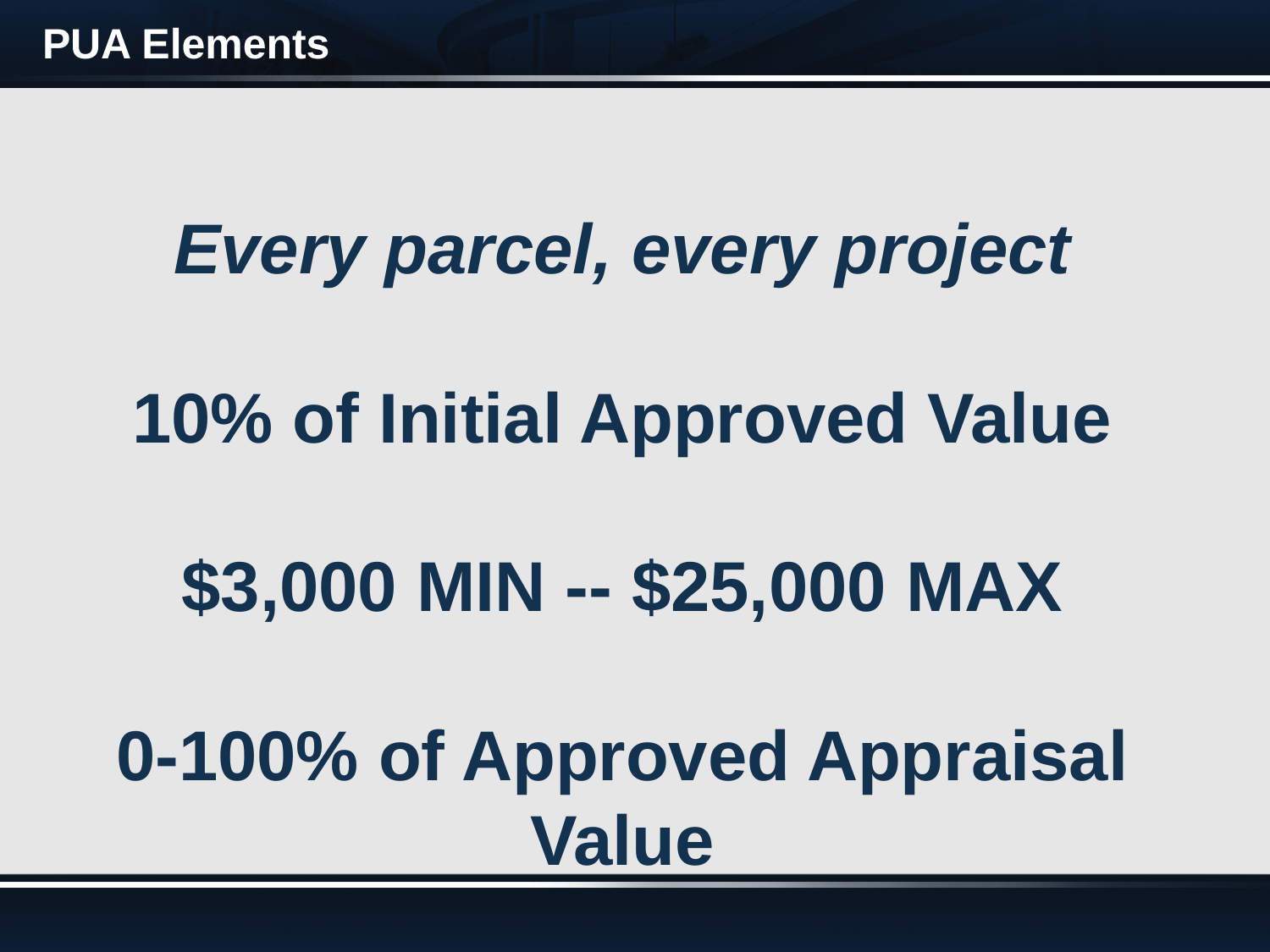

# PUA Elements

Every parcel, every project

10% of Initial Approved Value

$3,000 MIN -- $25,000 MAX

0-100% of Approved Appraisal Value